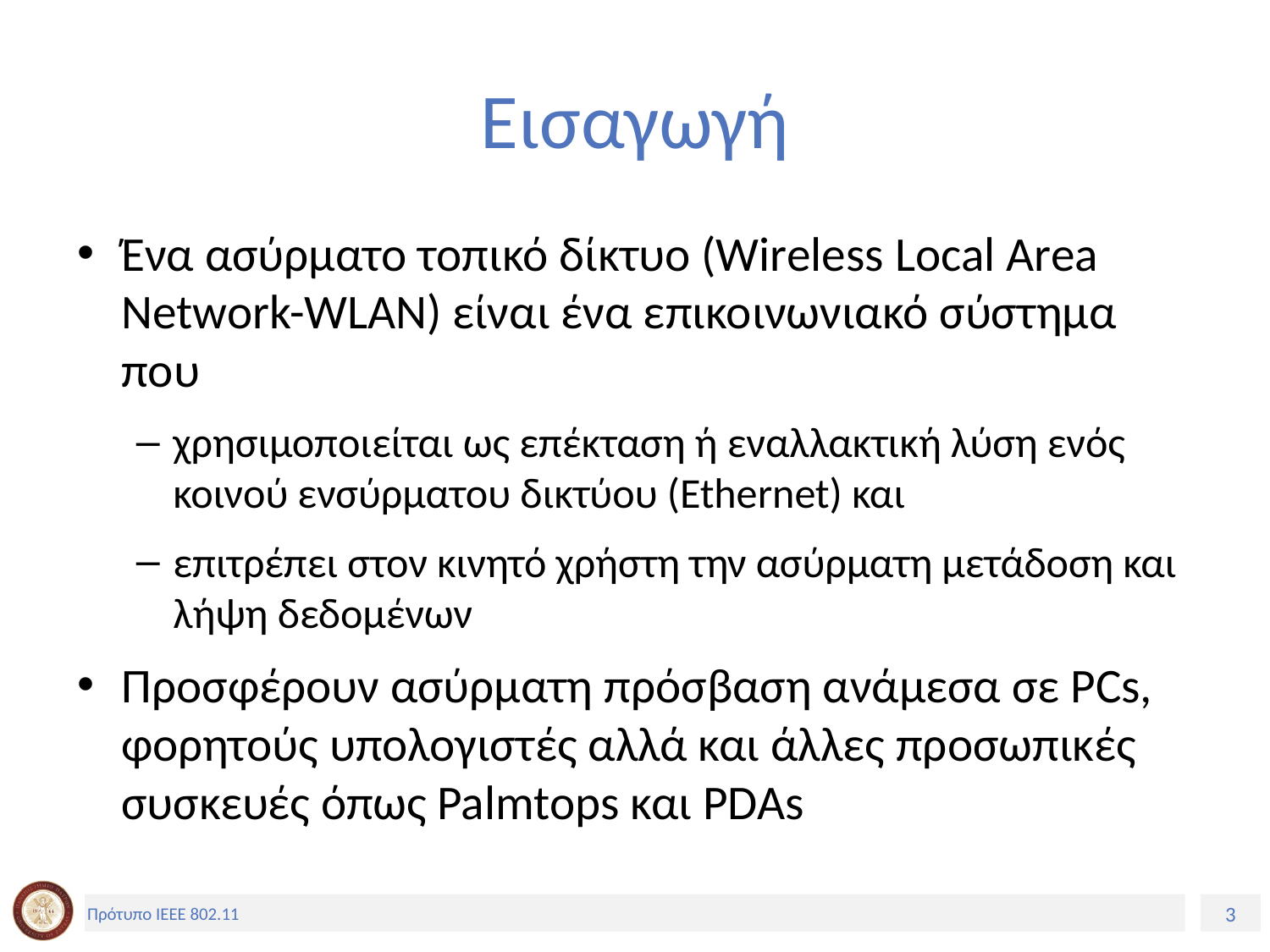

# Εισαγωγή
Ένα ασύρματο τοπικό δίκτυο (Wireless Local Area Network-WLAN) είναι ένα επικοινωνιακό σύστημα που
χρησιμοποιείται ως επέκταση ή εναλλακτική λύση ενός κοινού ενσύρματου δικτύου (Ethernet) και
επιτρέπει στον κινητό χρήστη την ασύρματη μετάδοση και λήψη δεδομένων
Προσφέρουν ασύρματη πρόσβαση ανάμεσα σε PCs, φορητούς υπολογιστές αλλά και άλλες προσωπικές συσκευές όπως Palmtops και PDAs